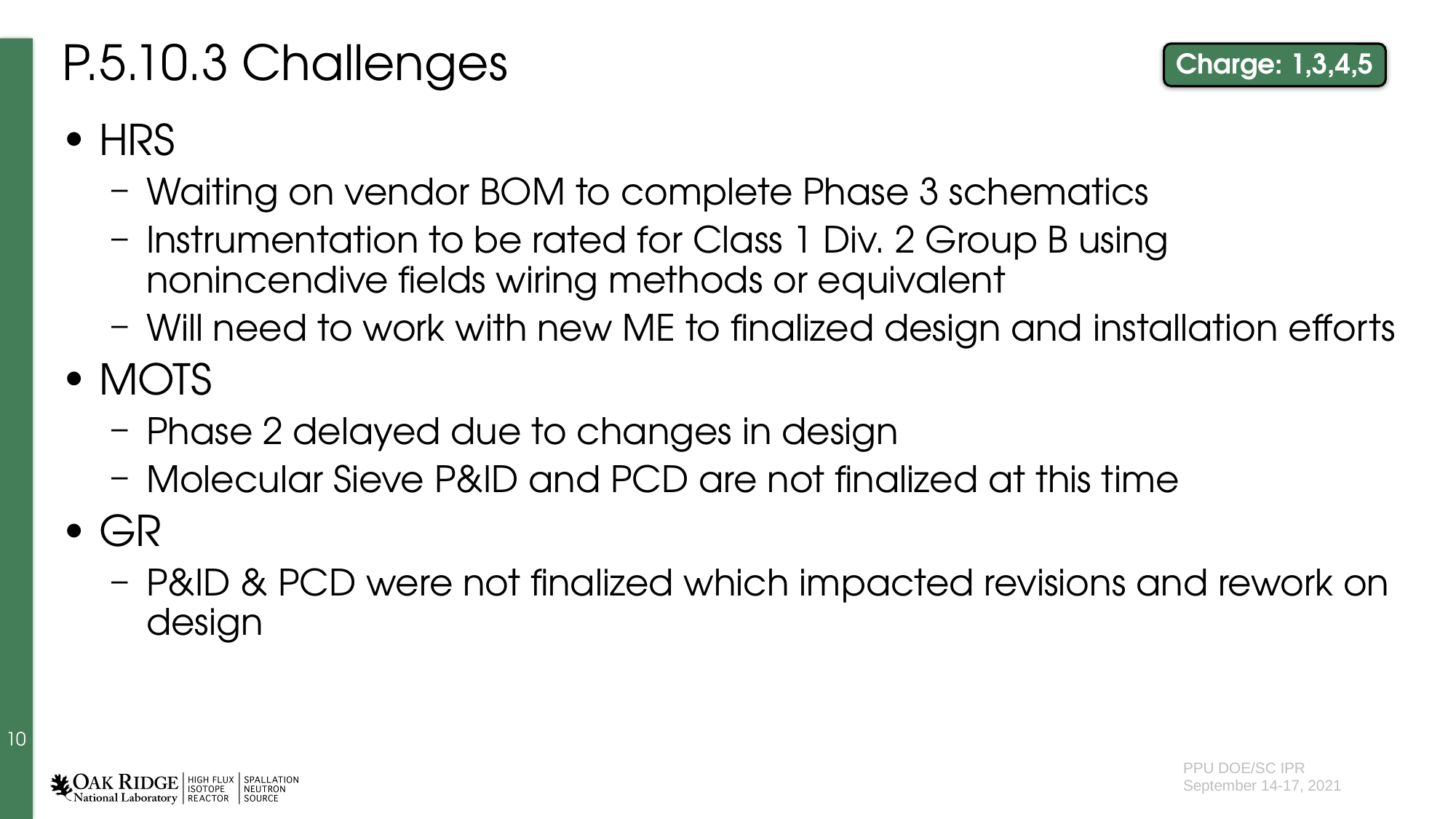

# P.5.10.3 Challenges
Charge: 1,3,4,5
HRS
Waiting on vendor BOM to complete Phase 3 schematics
Instrumentation to be rated for Class 1 Div. 2 Group B using nonincendive fields wiring methods or equivalent
Will need to work with new ME to finalized design and installation efforts
MOTS
Phase 2 delayed due to changes in design
Molecular Sieve P&ID and PCD are not finalized at this time
GR
P&ID & PCD were not finalized which impacted revisions and rework on design